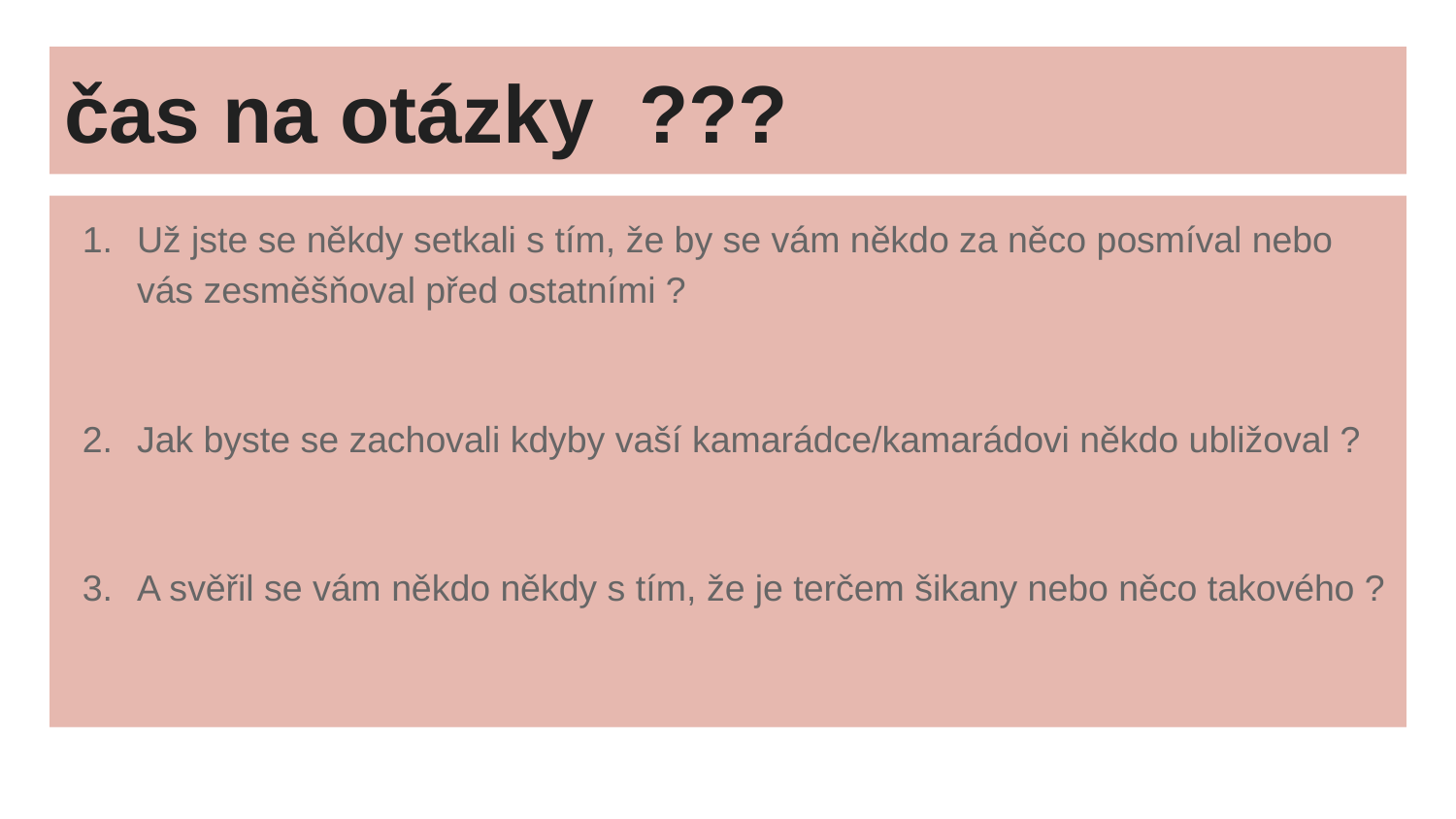

# čas na otázky  ???
Už jste se někdy setkali s tím, že by se vám někdo za něco posmíval nebo vás zesměšňoval před ostatními ?

Jak byste se zachovali kdyby vaší kamarádce/kamarádovi někdo ubližoval ?

A svěřil se vám někdo někdy s tím, že je terčem šikany nebo něco takového ?